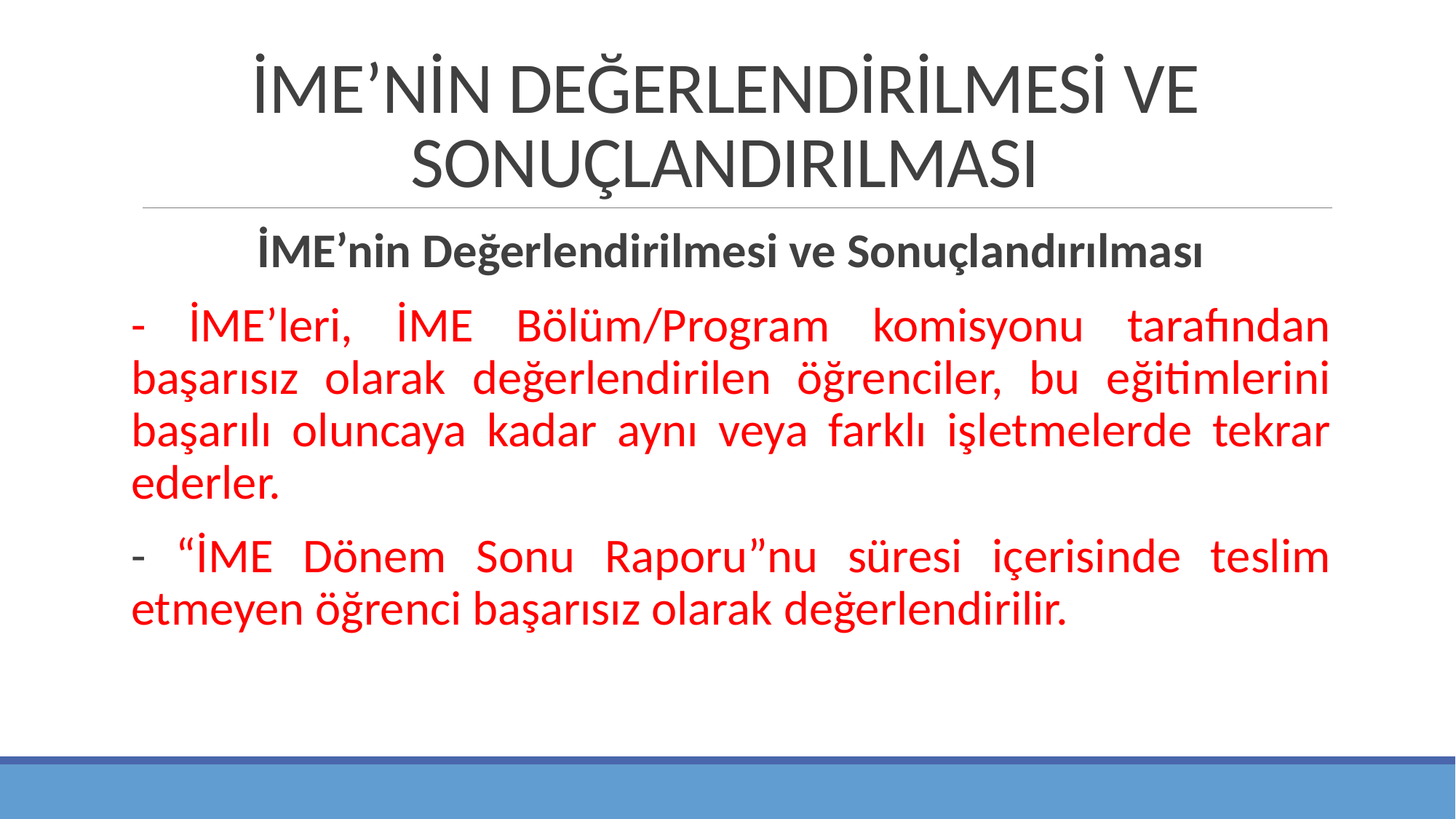

# İME’NİN DEĞERLENDİRİLMESİ VE SONUÇLANDIRILMASI
İME’nin Değerlendirilmesi ve Sonuçlandırılması
- İME’leri, İME Bölüm/Program komisyonu tarafından başarısız olarak değerlendirilen öğrenciler, bu eğitimlerini başarılı oluncaya kadar aynı veya farklı işletmelerde tekrar ederler.
- “İME Dönem Sonu Raporu”nu süresi içerisinde teslim etmeyen öğrenci başarısız olarak değerlendirilir.